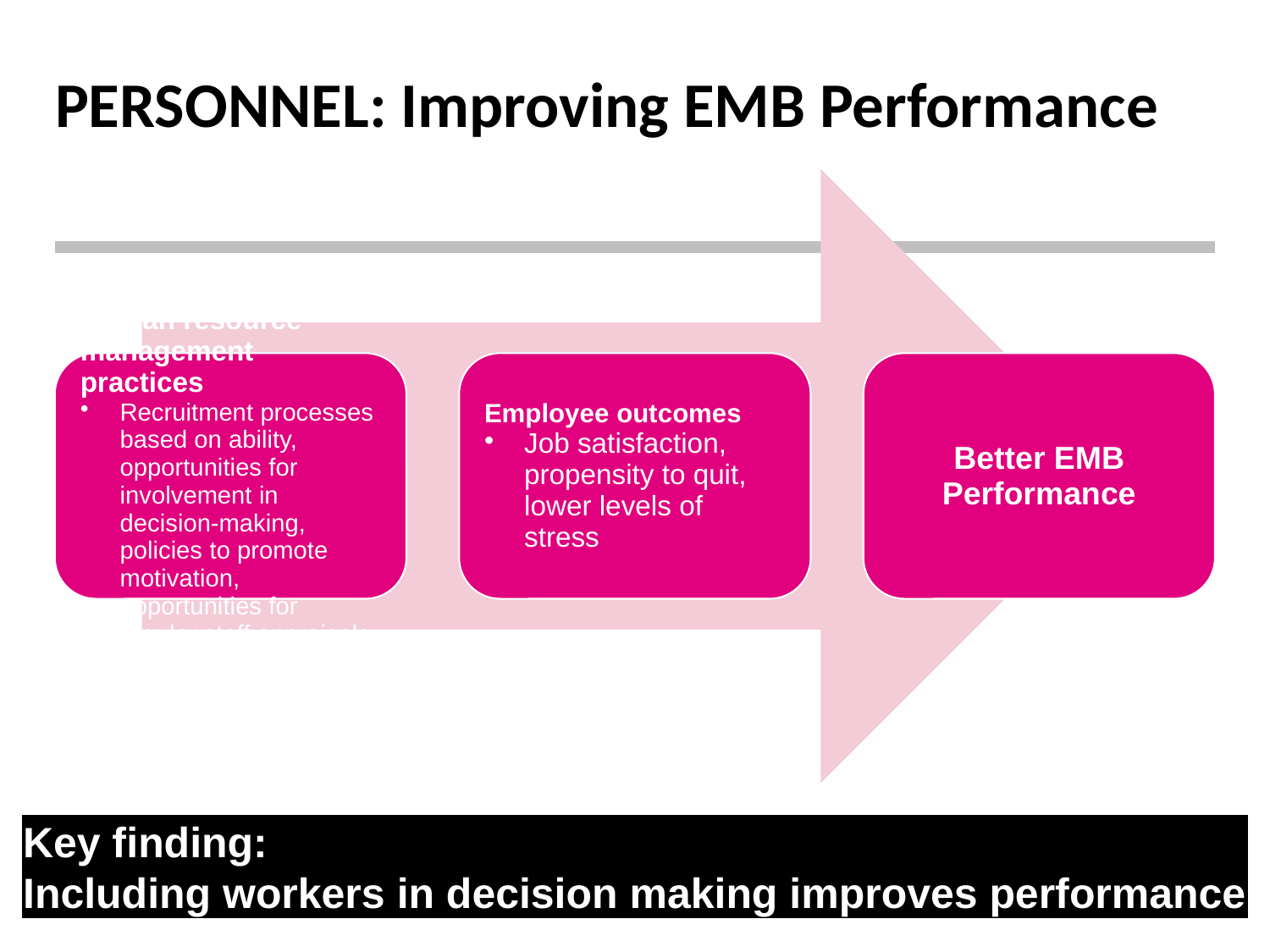

# PERSONNEL: Improving EMB Performance
Human resource management practices
Recruitment processes based on ability, opportunities for involvement in decision-making, policies to promote motivation, opportunities for regular staff appraisals
Employee outcomes
Job satisfaction, propensity to quit, lower levels of stress
Better EMB Performance
Key finding:
Including workers in decision making improves performance
20